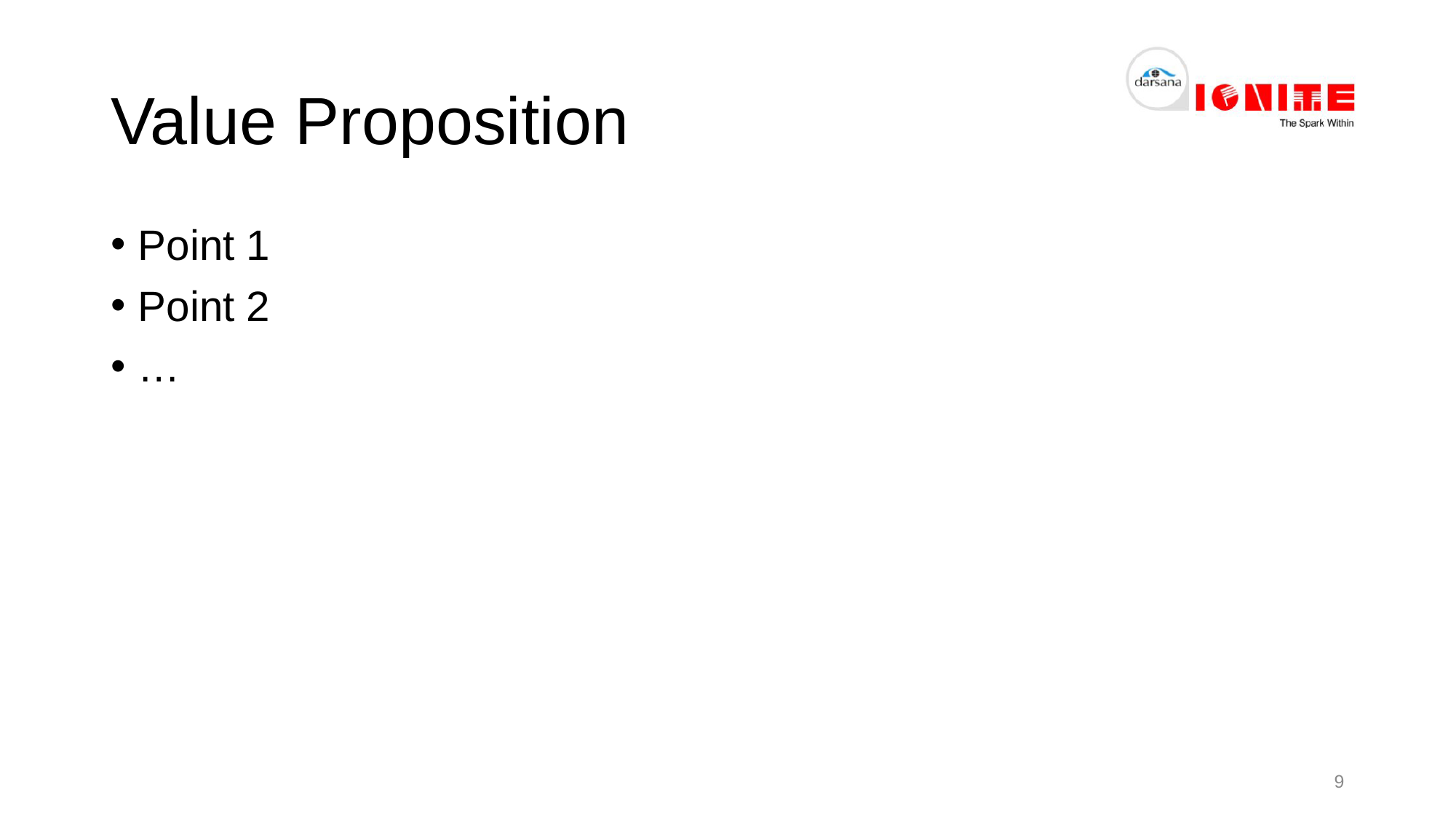

# Value Proposition
Point 1
Point 2
…

9